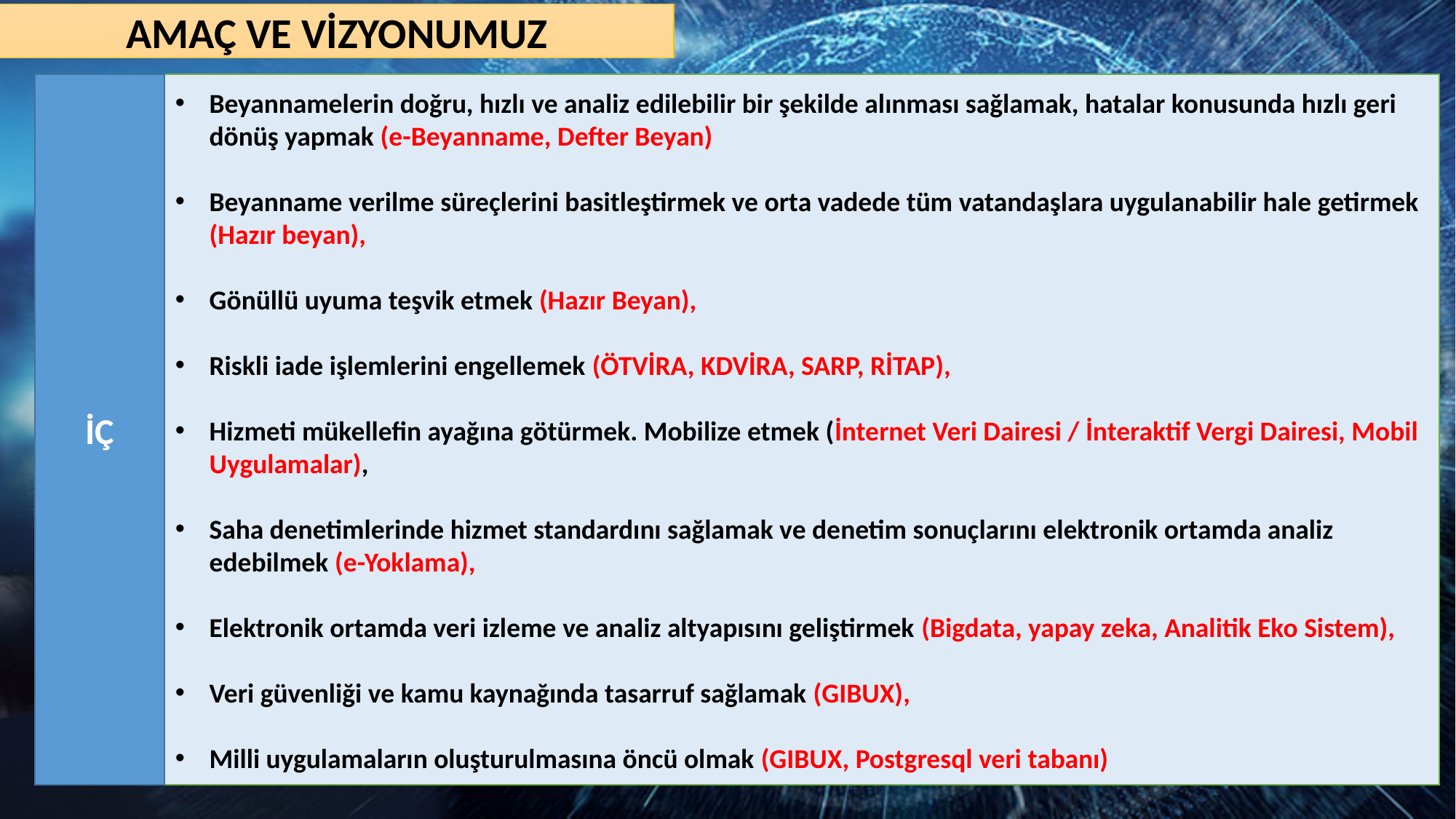

AMAÇ VE VİZYONUMUZ
İÇ
Beyannamelerin doğru, hızlı ve analiz edilebilir bir şekilde alınması sağlamak, hatalar konusunda hızlı geri dönüş yapmak (e-Beyanname, Defter Beyan)

Beyanname verilme süreçlerini basitleştirmek ve orta vadede tüm vatandaşlara uygulanabilir hale getirmek (Hazır beyan),

Gönüllü uyuma teşvik etmek (Hazır Beyan),

Riskli iade işlemlerini engellemek (ÖTVİRA, KDVİRA, SARP, RİTAP),

Hizmeti mükellefin ayağına götürmek. Mobilize etmek (İnternet Veri Dairesi / İnteraktif Vergi Dairesi, Mobil Uygulamalar),

Saha denetimlerinde hizmet standardını sağlamak ve denetim sonuçlarını elektronik ortamda analiz edebilmek (e-Yoklama),

Elektronik ortamda veri izleme ve analiz altyapısını geliştirmek (Bigdata, yapay zeka, Analitik Eko Sistem),

Veri güvenliği ve kamu kaynağında tasarruf sağlamak (GIBUX),

Milli uygulamaların oluşturulmasına öncü olmak (GIBUX, Postgresql veri tabanı)